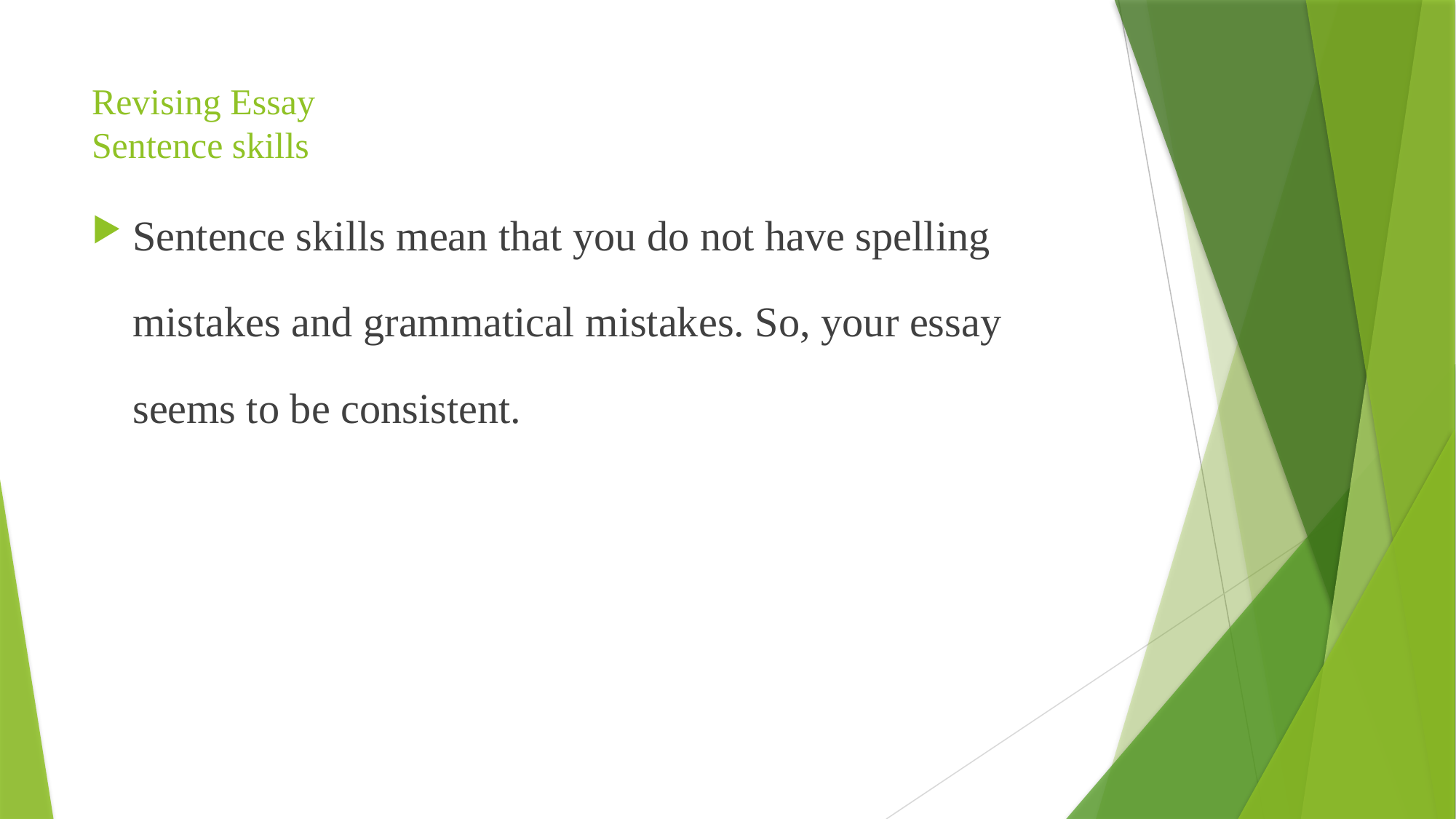

# Revising Essay Sentence skills
Sentence skills mean that you do not have spelling mistakes and grammatical mistakes. So, your essay seems to be consistent.